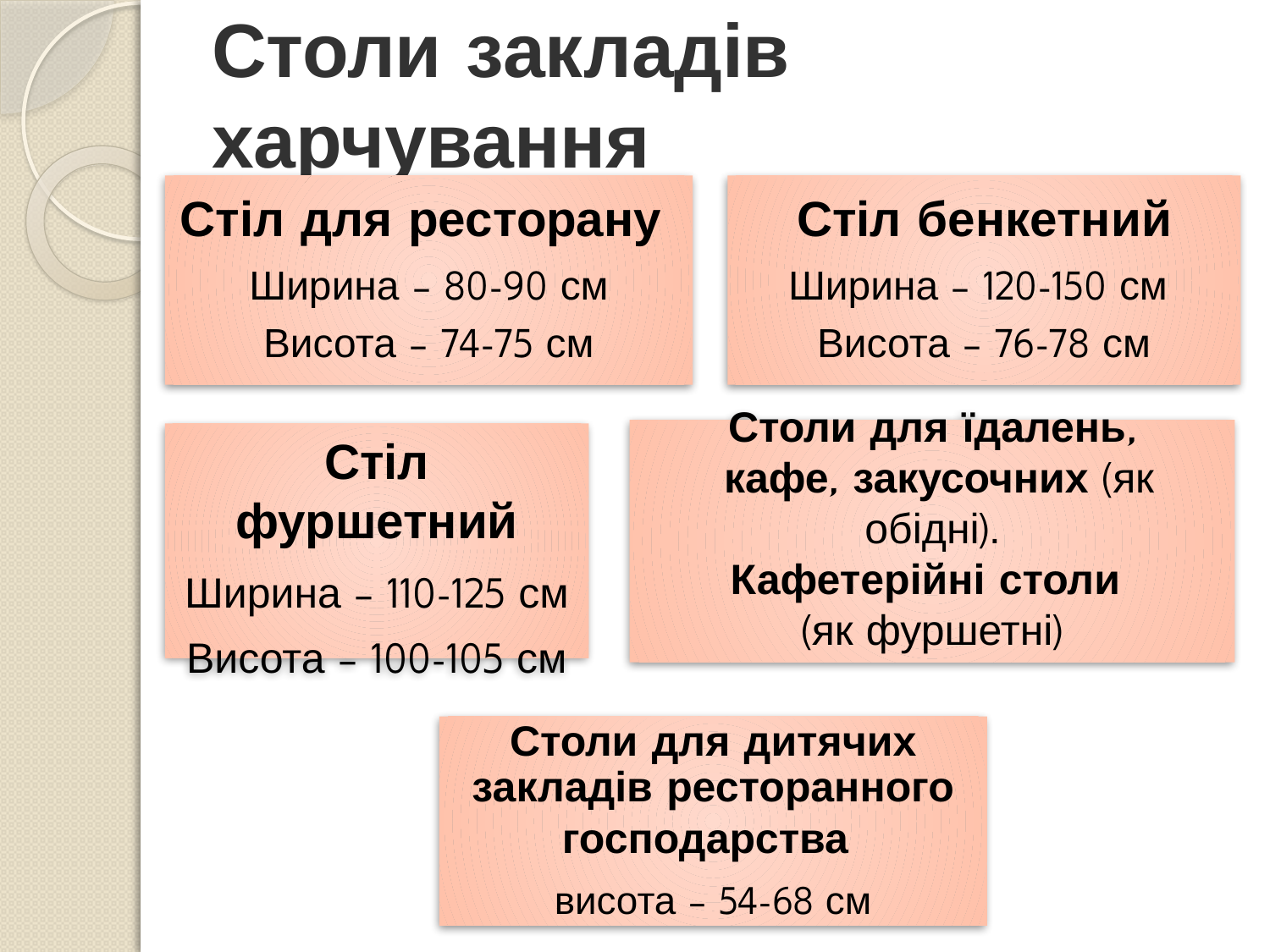

# Столи закладів харчування
Стіл для ресторану
Ширина – 80-90 см
Висота – 74-75 см
Стіл бенкетний
Ширина – 120-150 см
Висота – 76-78 см

Стіл фуршетний
Ширина – 110-125 см
Висота – 100-105 см

Столи для їдалень,
 кафе, закусочних (як обідні).
Кафетерійні столи
(як фуршетні)

Столи для дитячих закладів ресторанного господарства
висота – 54-68 см